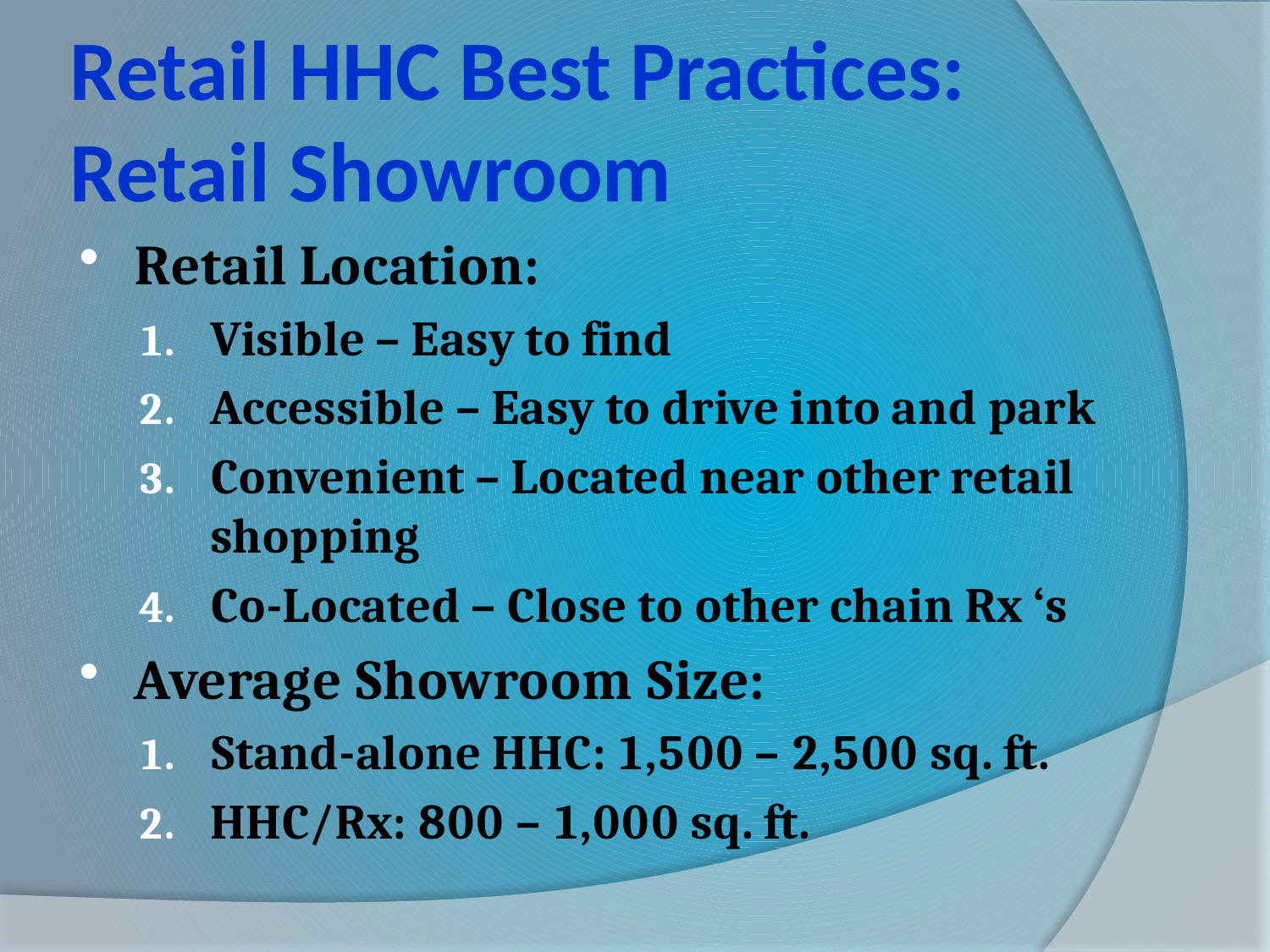

# Retail HHC Best Practices: Retail Showroom
Retail Location:
Visible – Easy to find
Accessible – Easy to drive into and park
Convenient – Located near other retail shopping
Co-Located – Close to other chain Rx ‘s
Average Showroom Size:
Stand-alone HHC: 1,500 – 2,500 sq. ft.
HHC/Rx: 800 – 1,000 sq. ft.